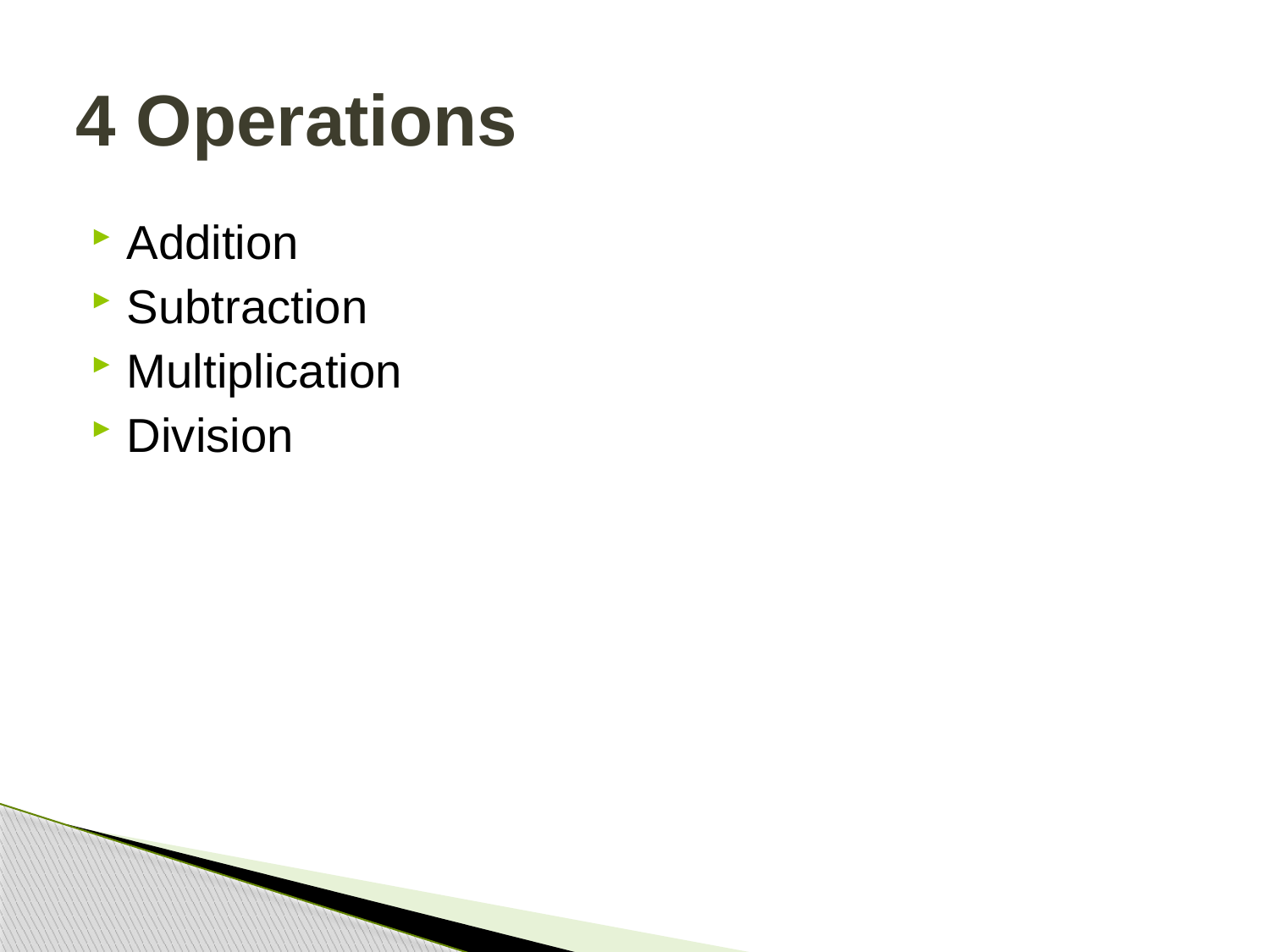

# 4 Operations
Addition
Subtraction
Multiplication
Division